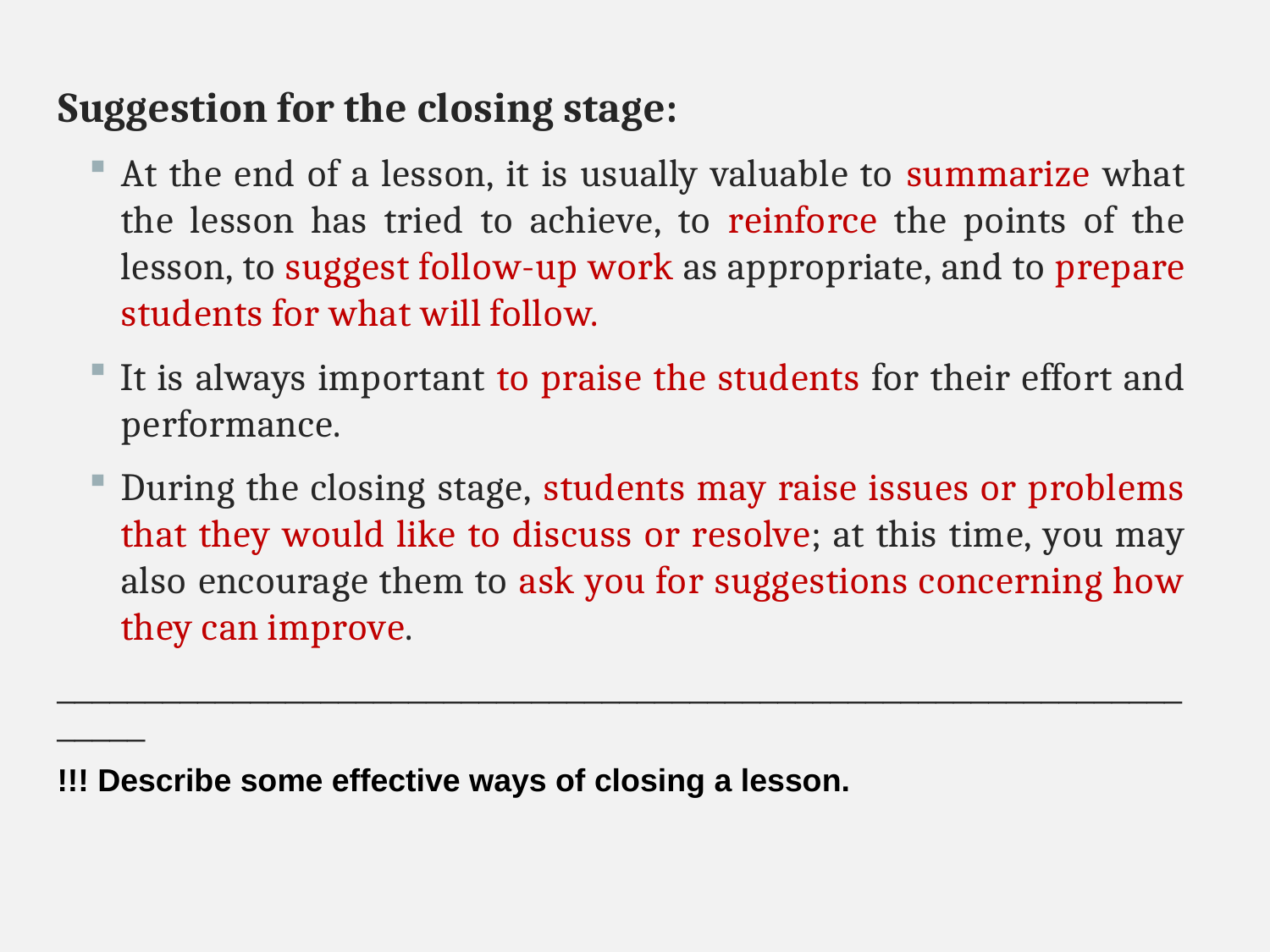

Suggestion for the closing stage:
At the end of a lesson, it is usually valuable to summarize what the lesson has tried to achieve, to reinforce the points of the lesson, to suggest follow-up work as appropriate, and to prepare students for what will follow.
It is always important to praise the students for their effort and performance.
During the closing stage, students may raise issues or problems that they would like to discuss or resolve; at this time, you may also encourage them to ask you for suggestions concerning how they can improve.
_____________________________________________________________________
!!! Describe some effective ways of closing a lesson.